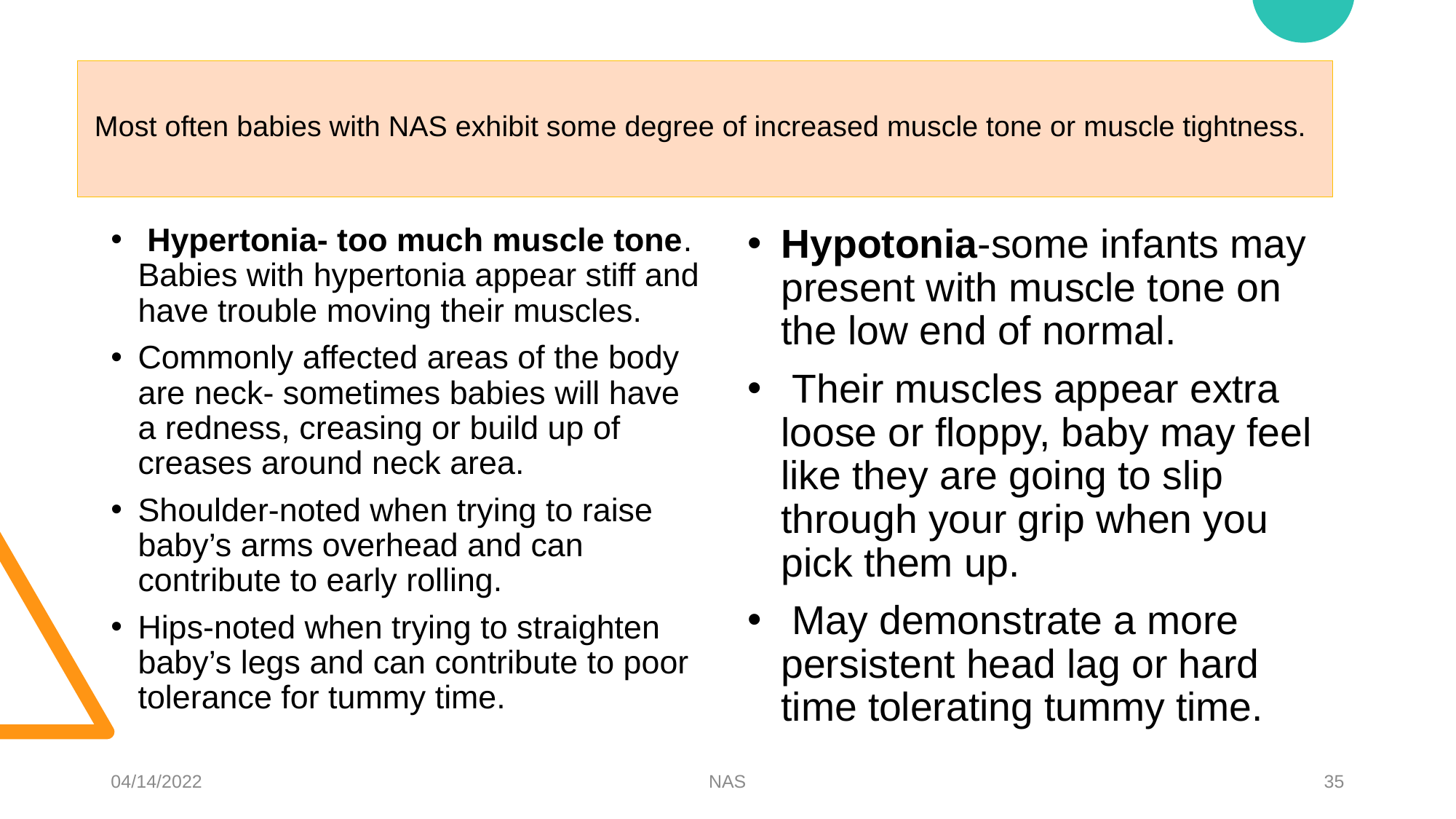

# Most often babies with NAS exhibit some degree of increased muscle tone or muscle tightness.
 Hypertonia- too much muscle tone. Babies with hypertonia appear stiff and have trouble moving their muscles.
Commonly affected areas of the body are neck- sometimes babies will have a redness, creasing or build up of creases around neck area.
Shoulder-noted when trying to raise baby’s arms overhead and can contribute to early rolling.
Hips-noted when trying to straighten baby’s legs and can contribute to poor tolerance for tummy time.
Hypotonia-some infants may present with muscle tone on the low end of normal.
 Their muscles appear extra loose or floppy, baby may feel like they are going to slip through your grip when you pick them up.
 May demonstrate a more persistent head lag or hard time tolerating tummy time.

04/14/2022
NAS
35